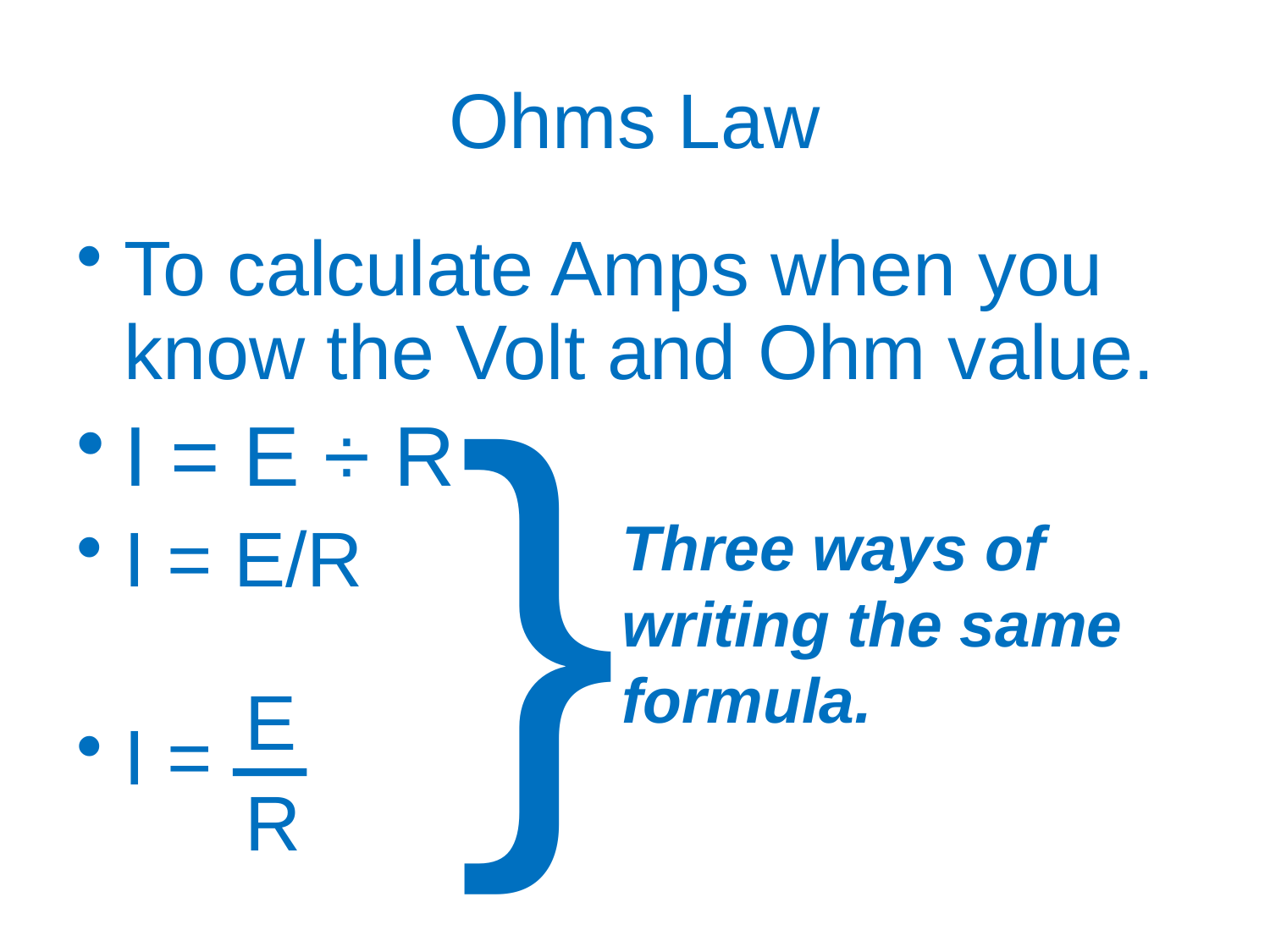

# Ohms Law
To calculate Amps when you know the Volt and Ohm value.
I = E ÷ R
I = E/R

I =
}
Three ways of writing the same formula.
E
R